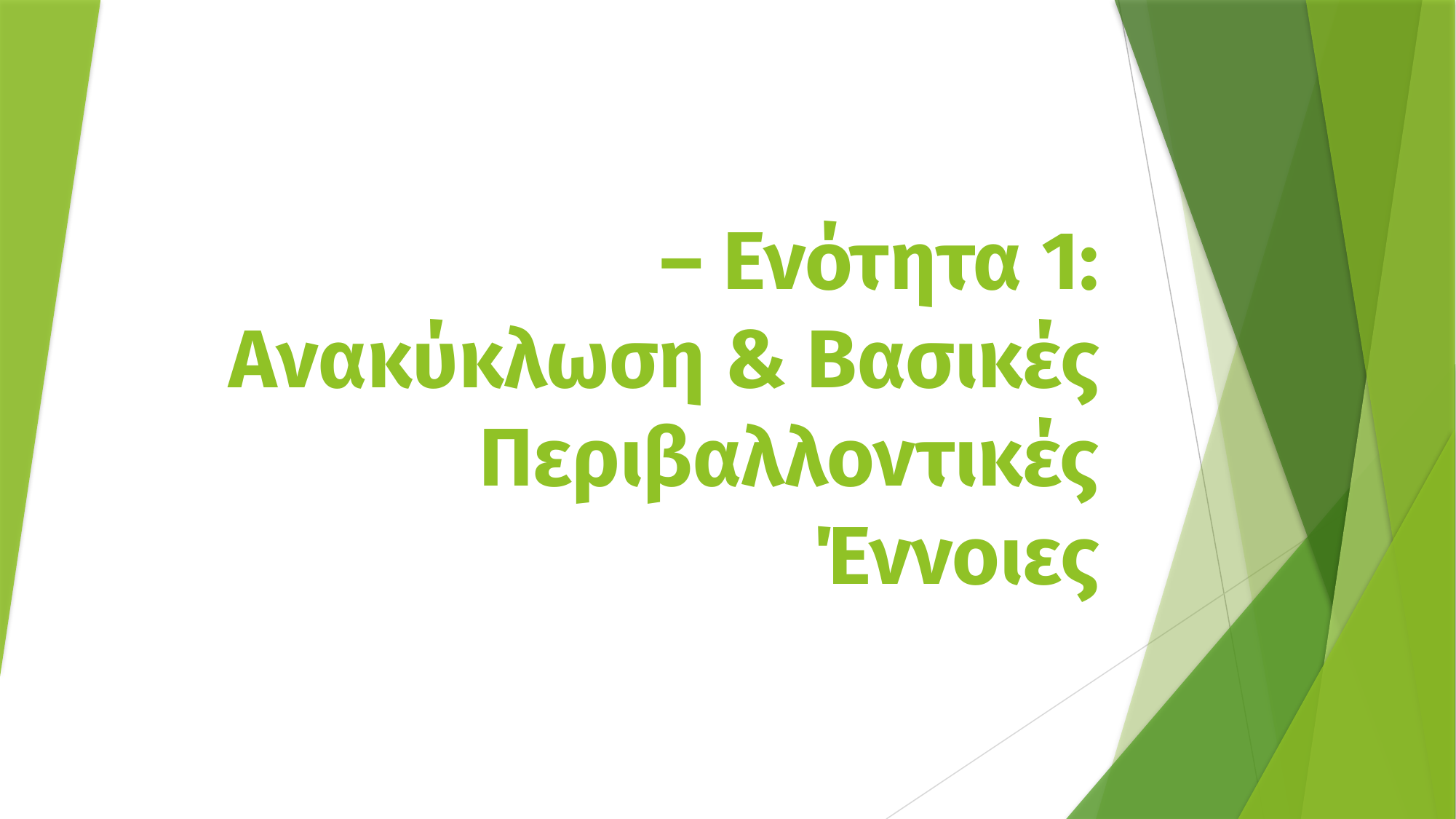

# – Ενότητα 1: Ανακύκλωση & Βασικές Περιβαλλοντικές Έννοιες